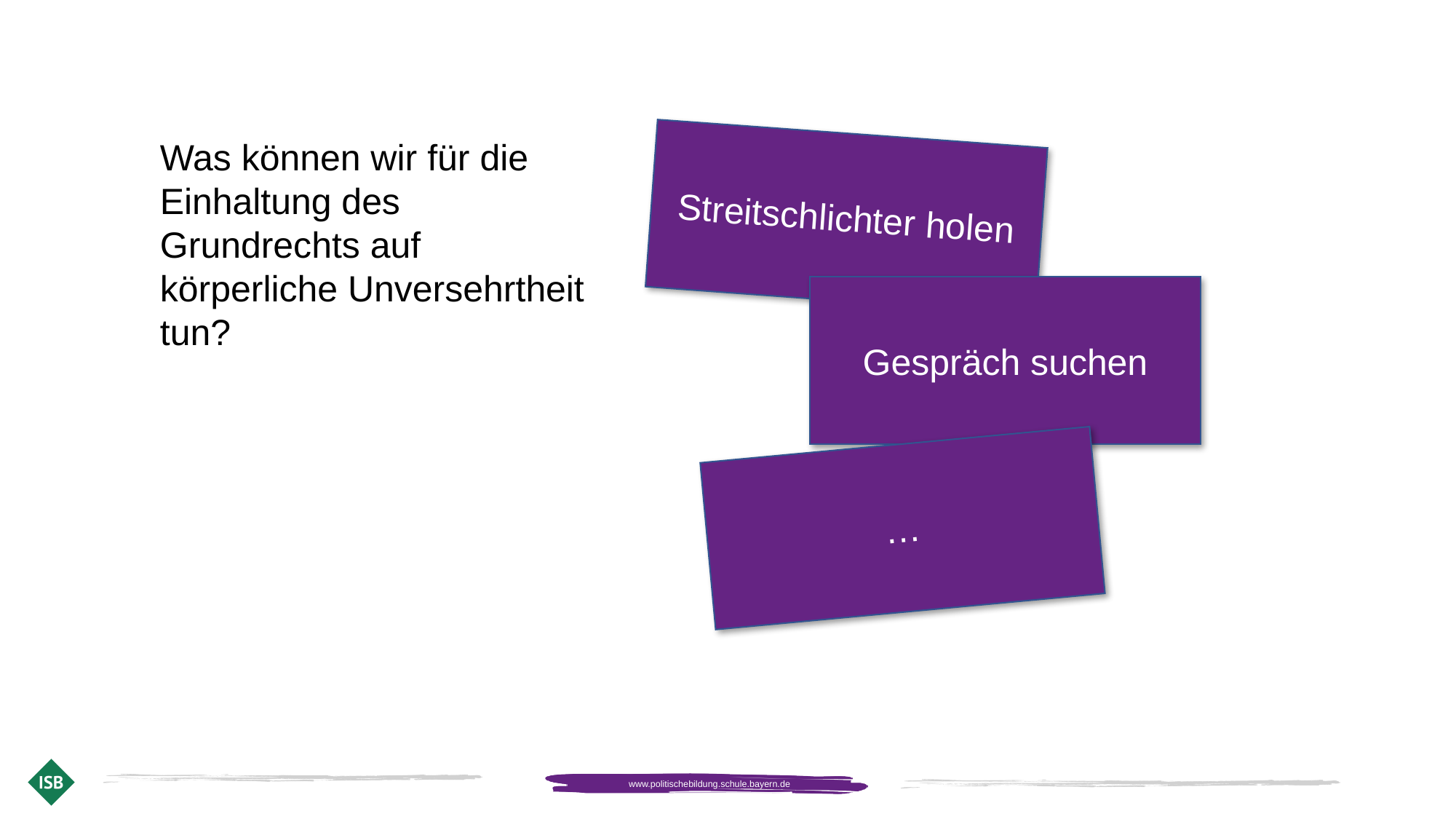

Was können wir für die Einhaltung des Grundrechts auf körperliche Unversehrtheit tun?
Streitschlichter holen
Gespräch suchen
…